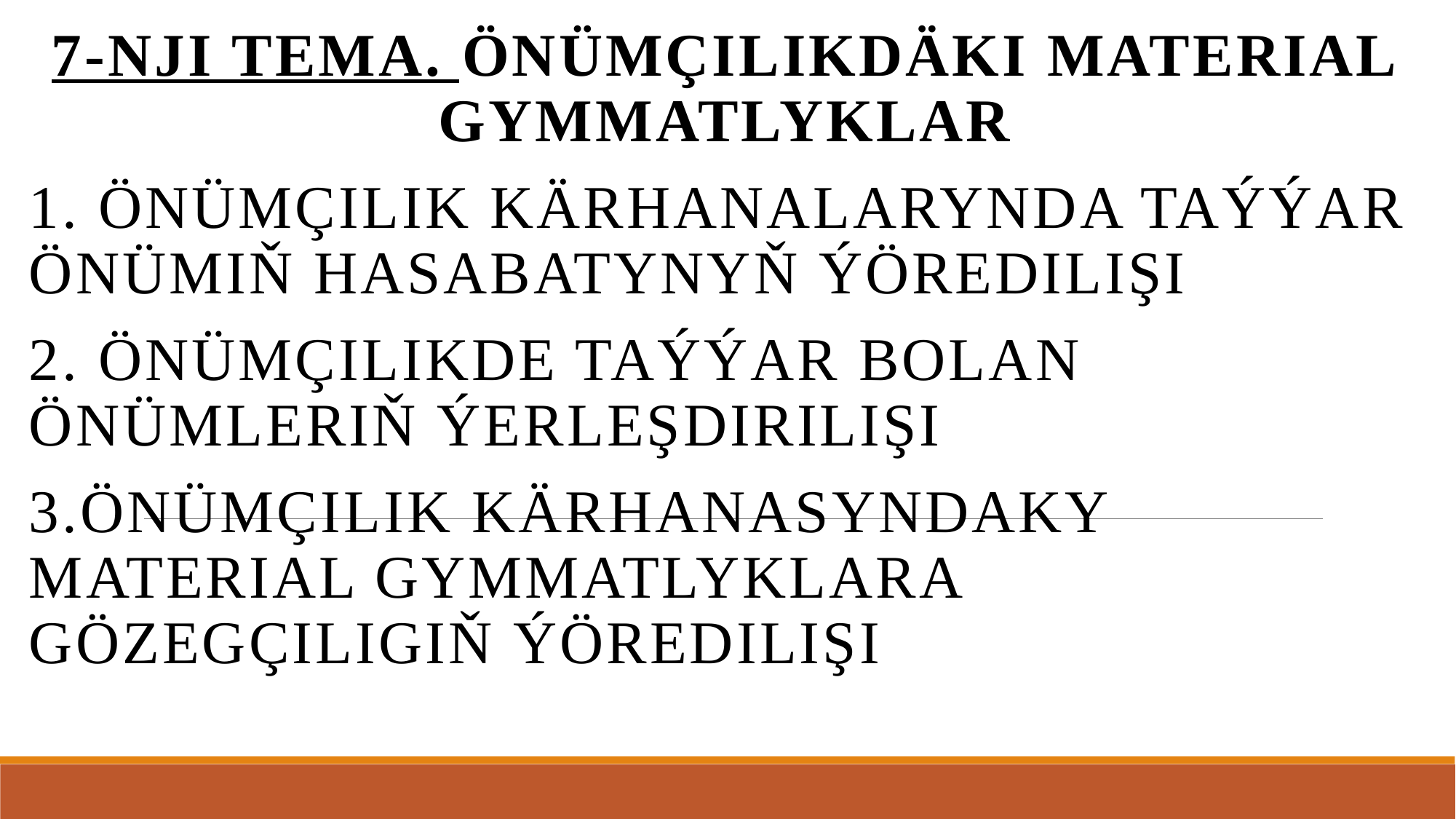

7-nji tema. Önümçilikdäki material gymmatlyklar
1. Önümçilik kärhanalarynda taýýar önümiň hasabatynyň ýöredilişi
2. Önümçilikde taýýar bolan önümleriň ýerleşdirilişi
3.Önümçilik kärhanasyndaky material gymmatlyklara gözegçiligiň ýöredilişi